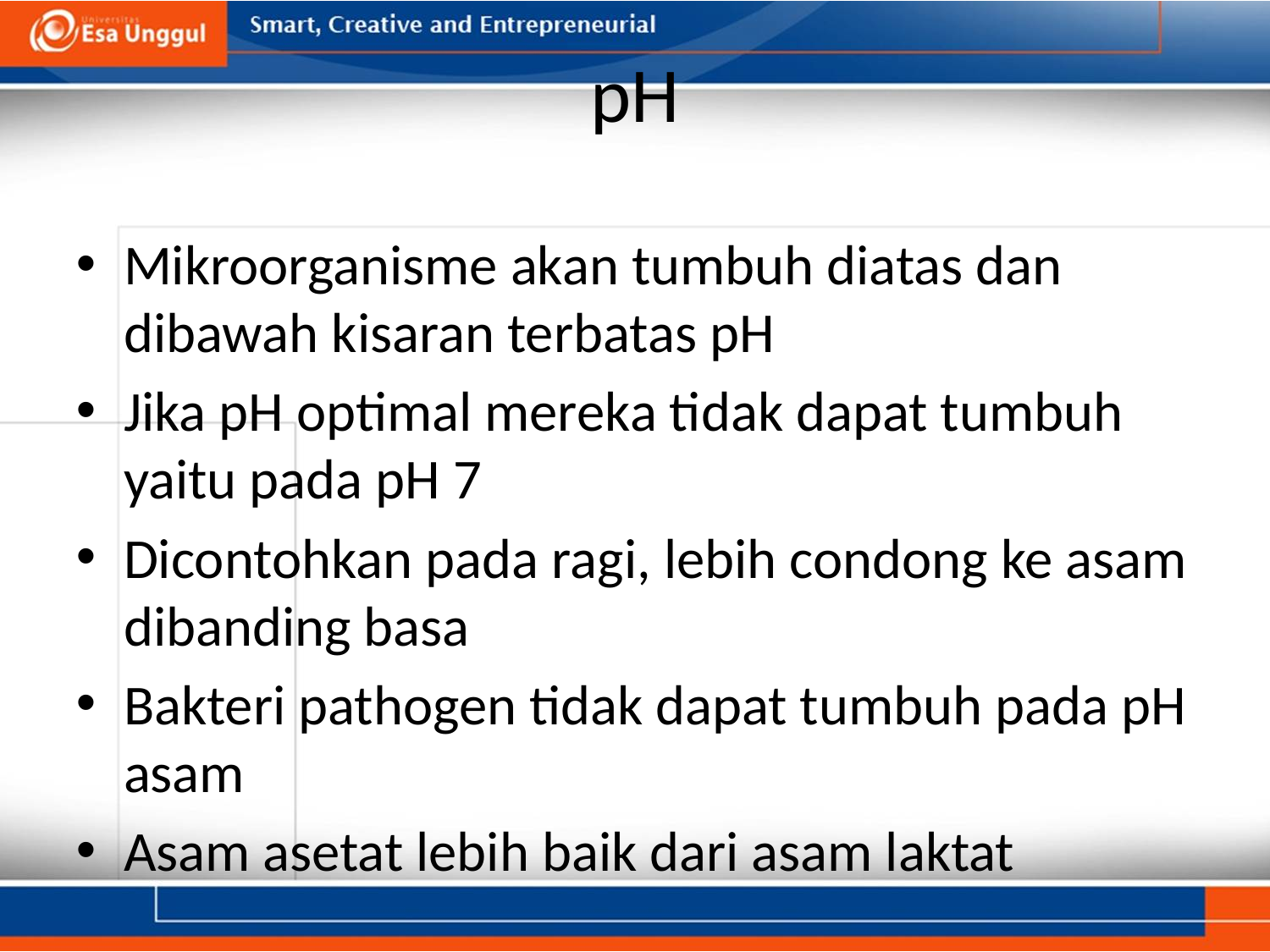

# pH
Mikroorganisme akan tumbuh diatas dan dibawah kisaran terbatas pH
Jika pH optimal mereka tidak dapat tumbuh yaitu pada pH 7
Dicontohkan pada ragi, lebih condong ke asam dibanding basa
Bakteri pathogen tidak dapat tumbuh pada pH asam
Asam asetat lebih baik dari asam laktat